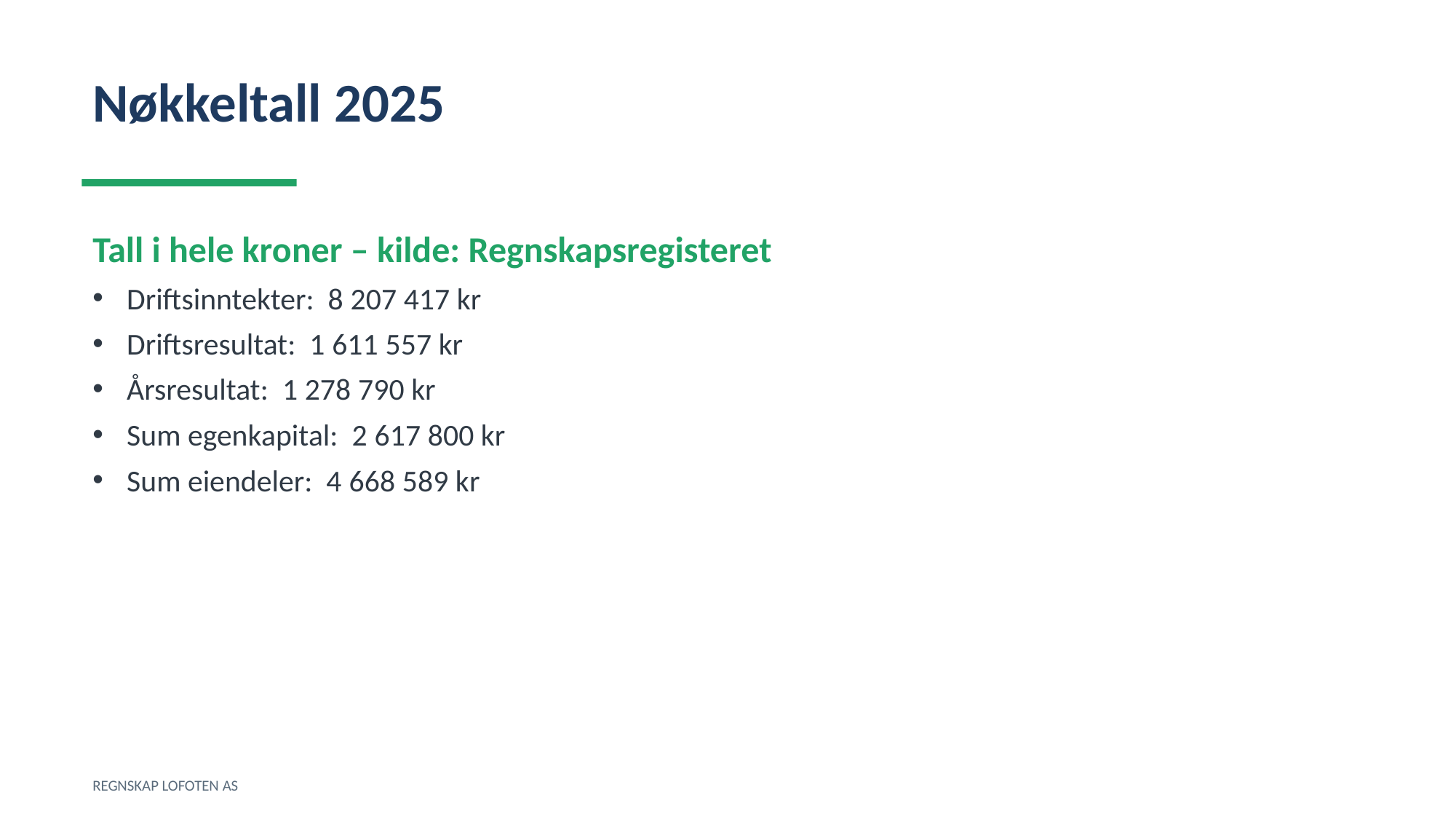

Nøkkeltall 2025

Tall i hele kroner – kilde: Regnskapsregisteret
Driftsinntekter:  8 207 417 kr
Driftsresultat:  1 611 557 kr
Årsresultat:  1 278 790 kr
Sum egenkapital:  2 617 800 kr
Sum eiendeler:  4 668 589 kr
REGNSKAP LOFOTEN AS